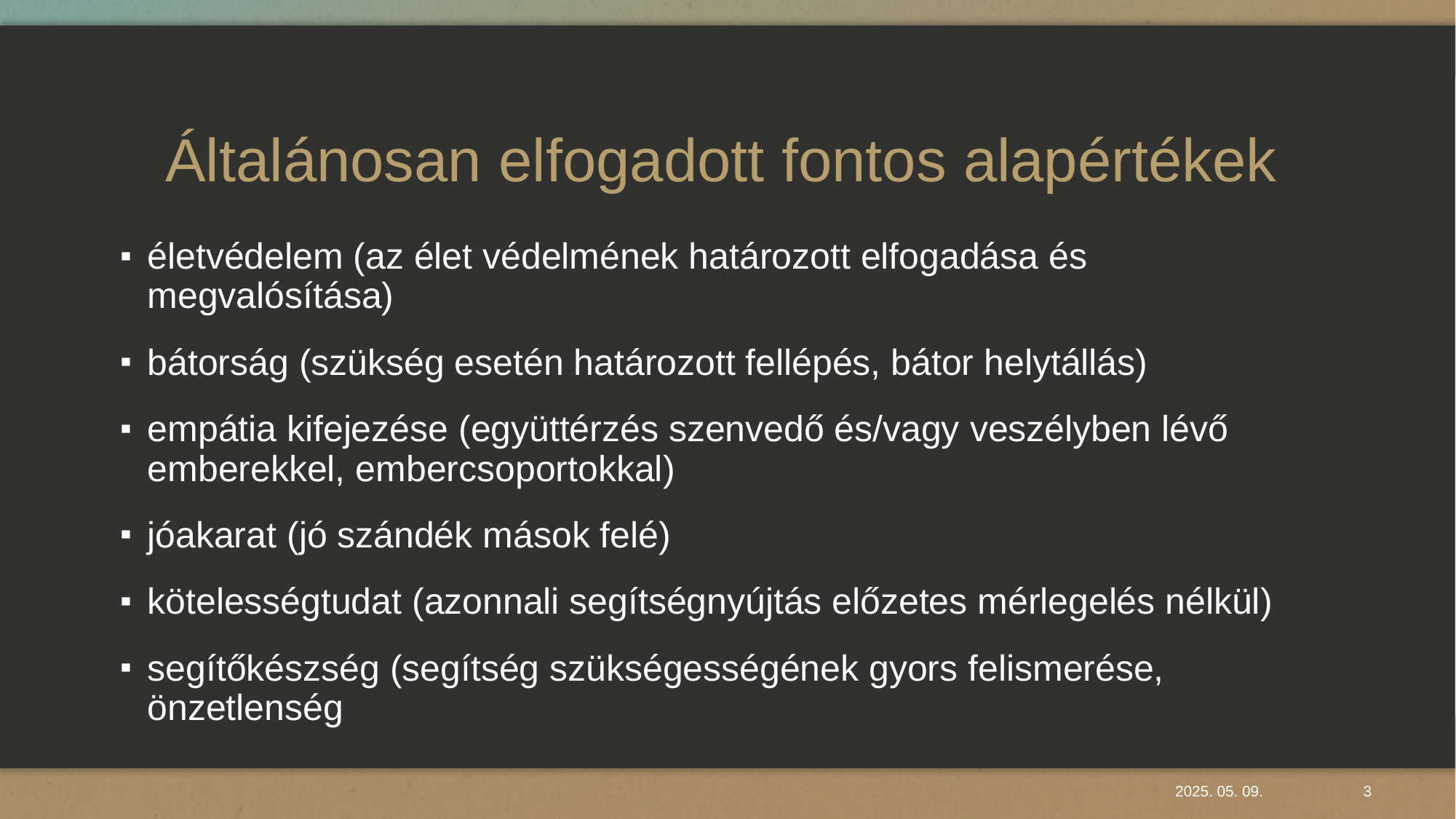

# Általánosan elfogadott fontos alapértékek
életvédelem (az élet védelmének határozott elfogadása és megvalósítása)
bátorság (szükség esetén határozott fellépés, bátor helytállás)
empátia kifejezése (együttérzés szenvedő és/vagy veszélyben lévő emberekkel, embercsoportokkal)
jóakarat (jó szándék mások felé)
kötelességtudat (azonnali segítségnyújtás előzetes mérlegelés nélkül)
segítőkészség (segítség szükségességének gyors felismerése, önzetlenség
2025. 05. 09.
3